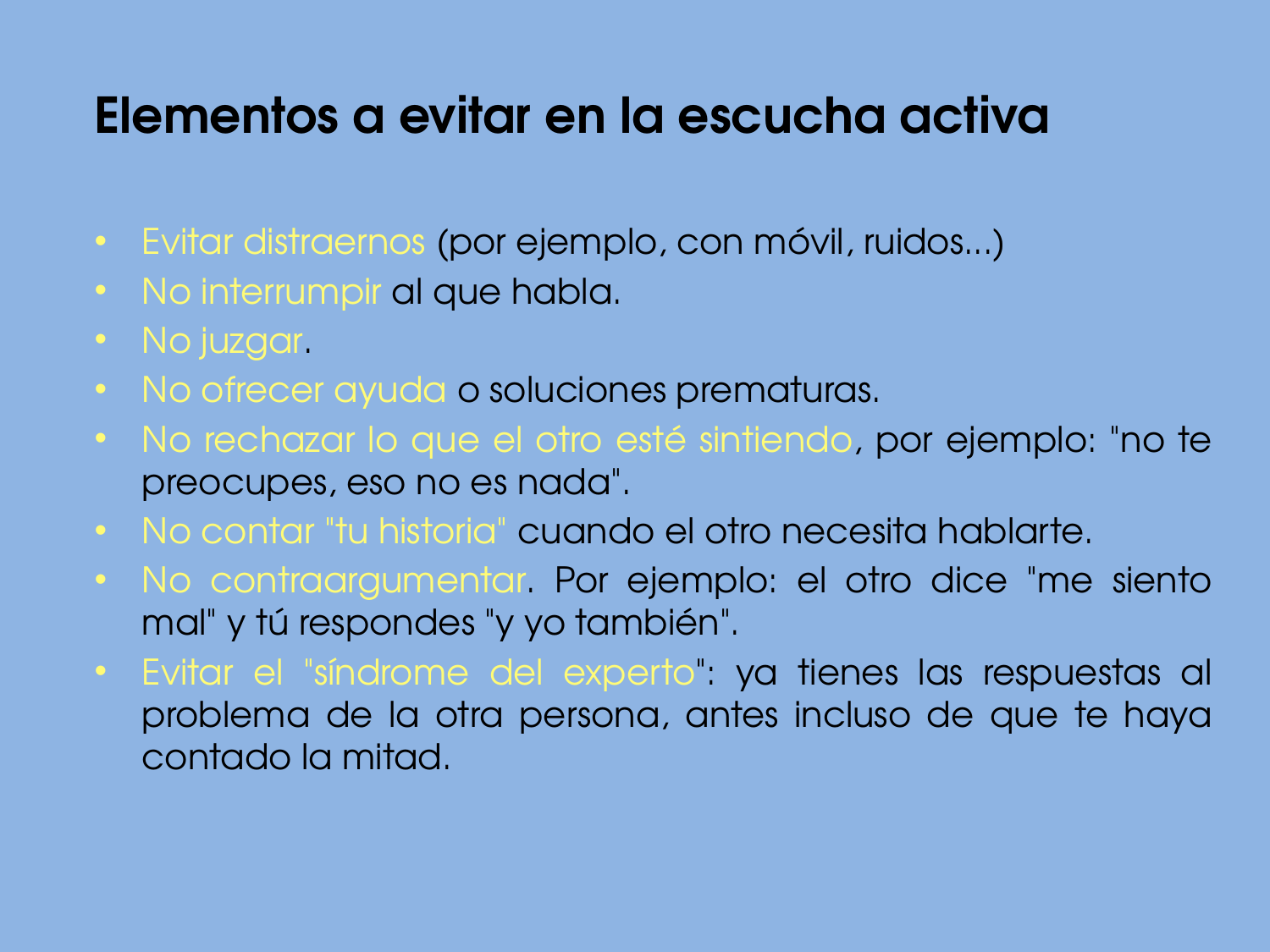

Elementos a evitar en la escucha activa

Evitar distraernos (por ejemplo, con móvil, ruidos...)
No interrumpir al que habla.
No juzgar.
No ofrecer ayuda o soluciones prematuras.
No rechazar lo que el otro esté sintiendo, por ejemplo: "no te preocupes, eso no es nada".
No contar "tu historia" cuando el otro necesita hablarte.
No contraargumentar. Por ejemplo: el otro dice "me siento mal" y tú respondes "y yo también".
Evitar el "síndrome del experto": ya tienes las respuestas al problema de la otra persona, antes incluso de que te haya contado la mitad.